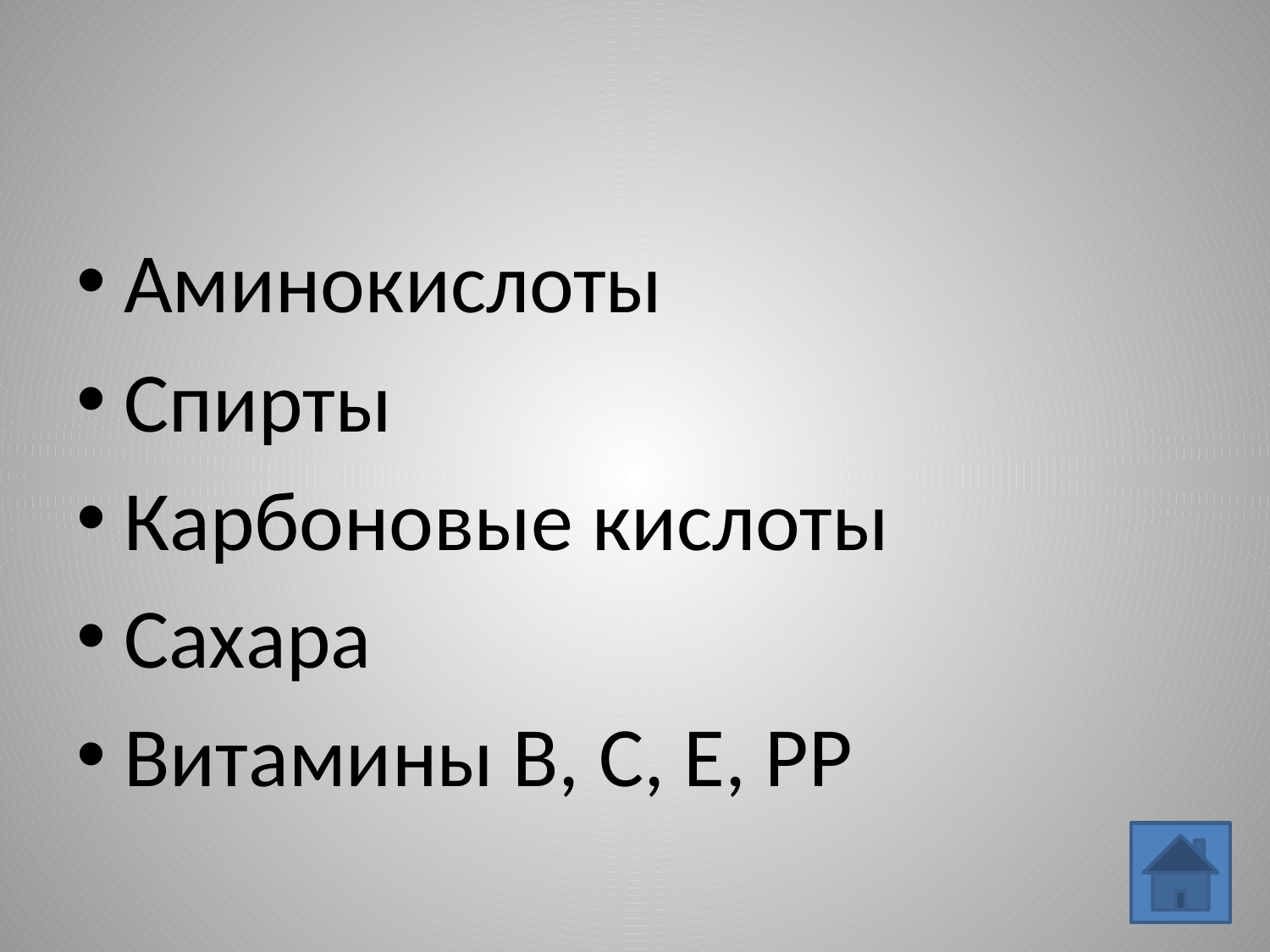

#
Аминокислоты
Спирты
Карбоновые кислоты
Сахара
Витамины В, С, Е, РР